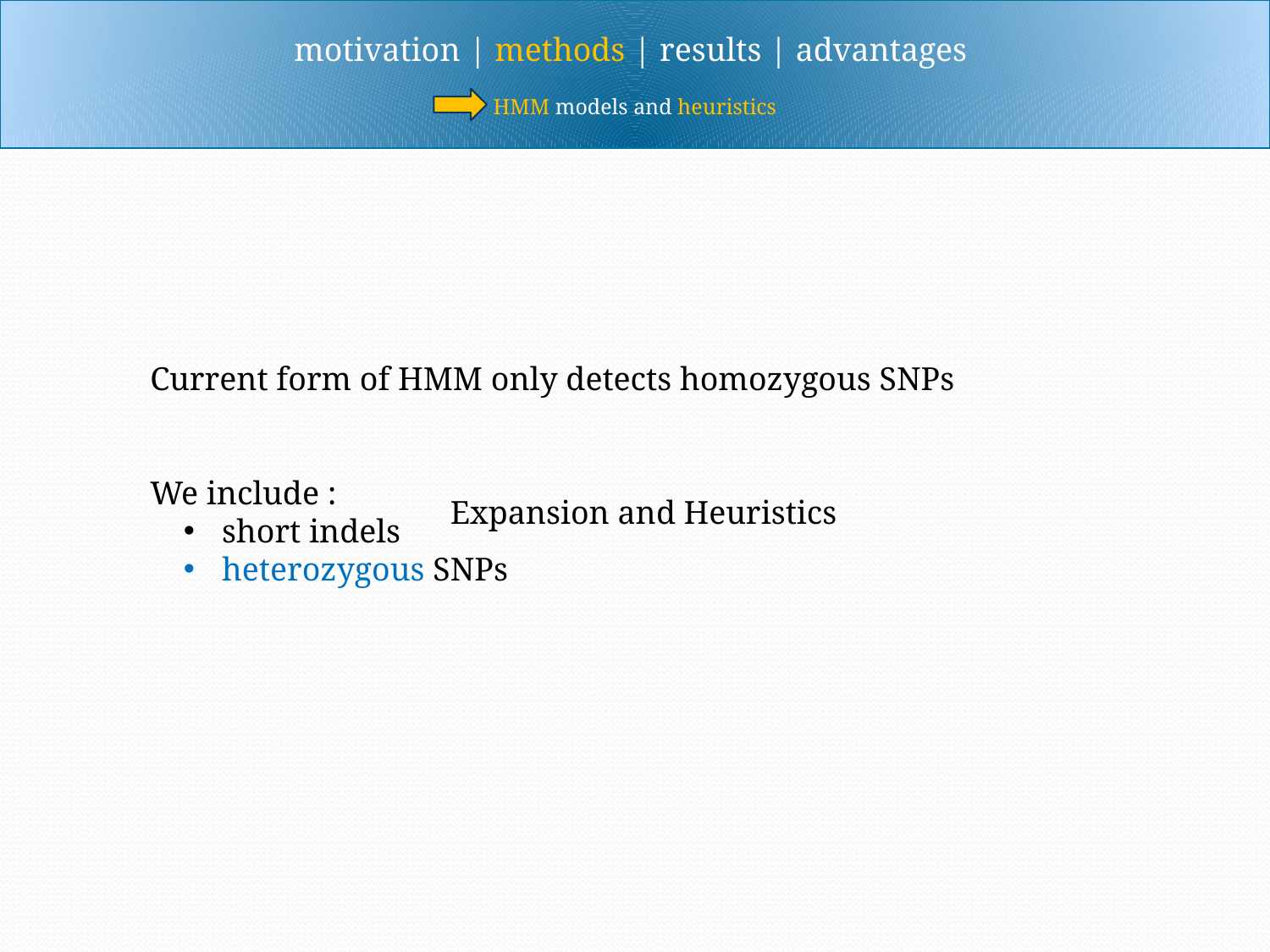

motivation | methods | results | advantages
HMM models and heuristics

Current form of HMM only detects homozygous SNPs

We include :
 short indels
 heterozygous SNPs
Expansion and Heuristics